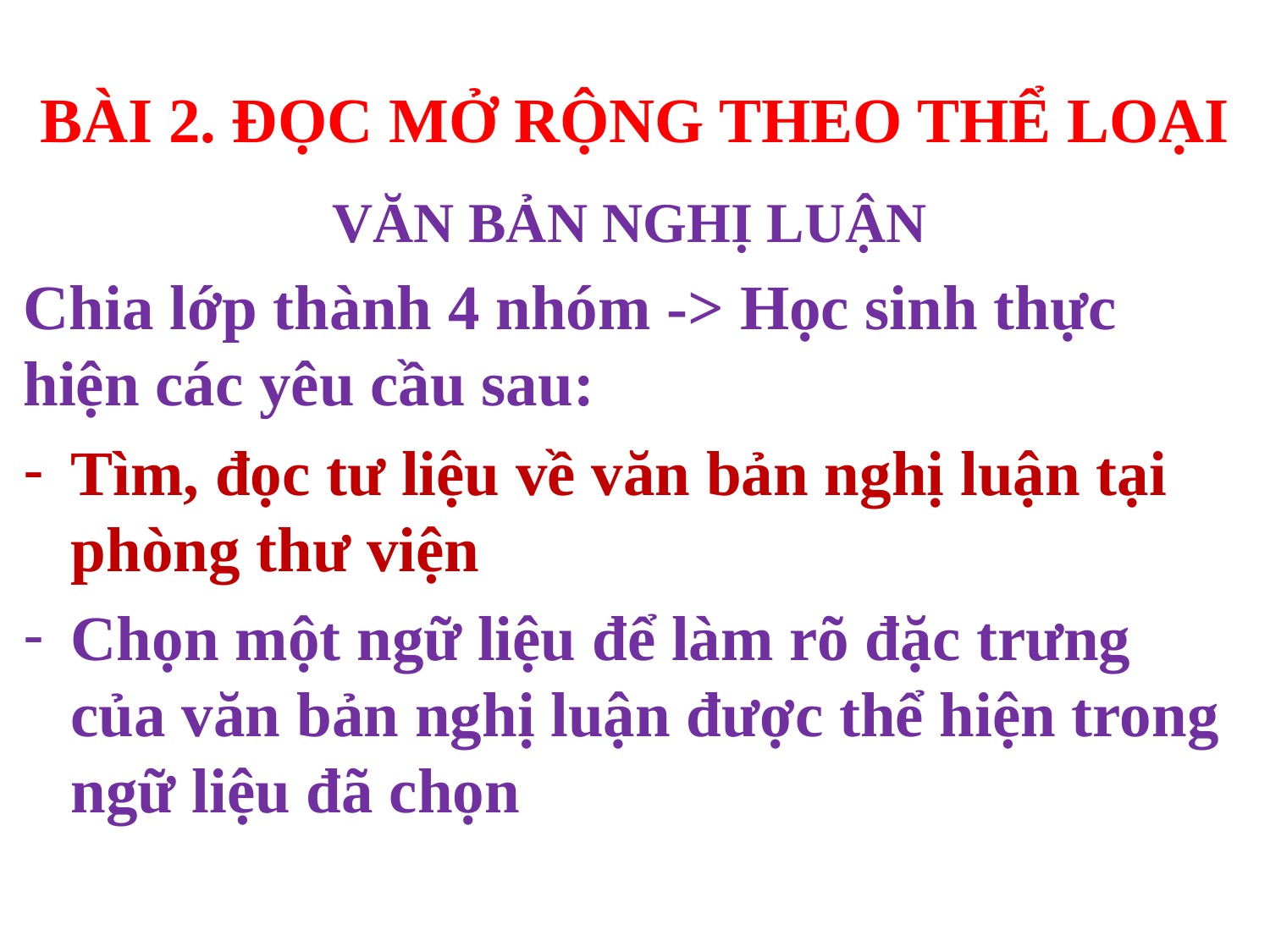

# BÀI 2. ĐỌC MỞ RỘNG THEO THỂ LOẠI
VĂN BẢN NGHỊ LUẬN
Chia lớp thành 4 nhóm -> Học sinh thực hiện các yêu cầu sau:
Tìm, đọc tư liệu về văn bản nghị luận tại phòng thư viện
Chọn một ngữ liệu để làm rõ đặc trưng của văn bản nghị luận được thể hiện trong ngữ liệu đã chọn